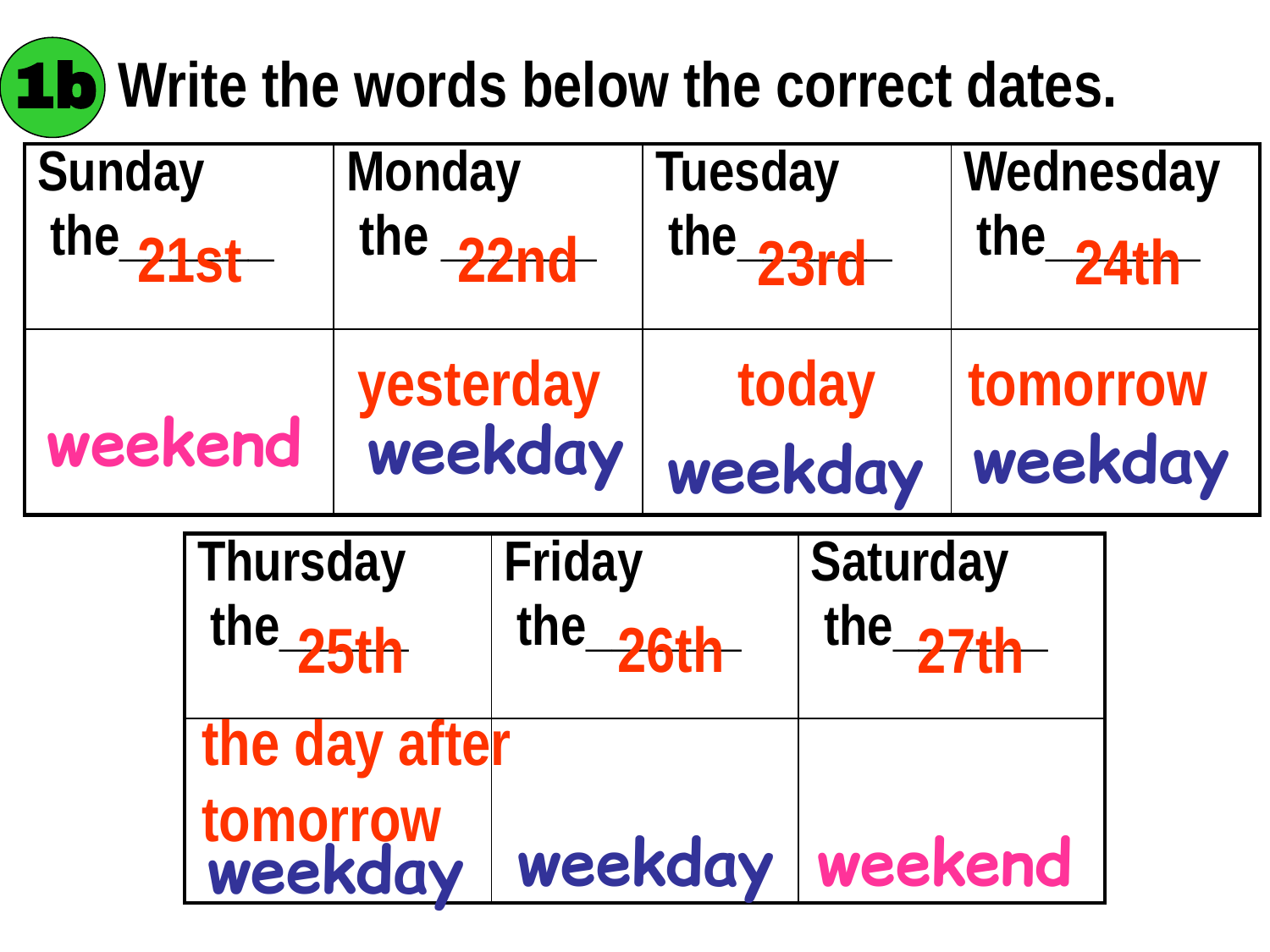

1b Write the words below the correct dates.
| Sunday the\_\_\_\_\_\_ | Monday the \_\_\_\_\_\_ | Tuesday the\_\_\_\_\_\_ | Wednesday the\_\_\_\_\_\_ |
| --- | --- | --- | --- |
|  |  |  |  |
21st
22nd
24th
23rd
yesterday
today
tomorrow
weekend
weekday
weekday
weekday
| Thursday the\_\_\_\_\_ | Friday the\_\_\_\_\_\_ | Saturday the\_\_\_\_\_\_ |
| --- | --- | --- |
|  |  |  |
26th
25th
27th
 the day after  tomorrow
weekday
weekend
weekday